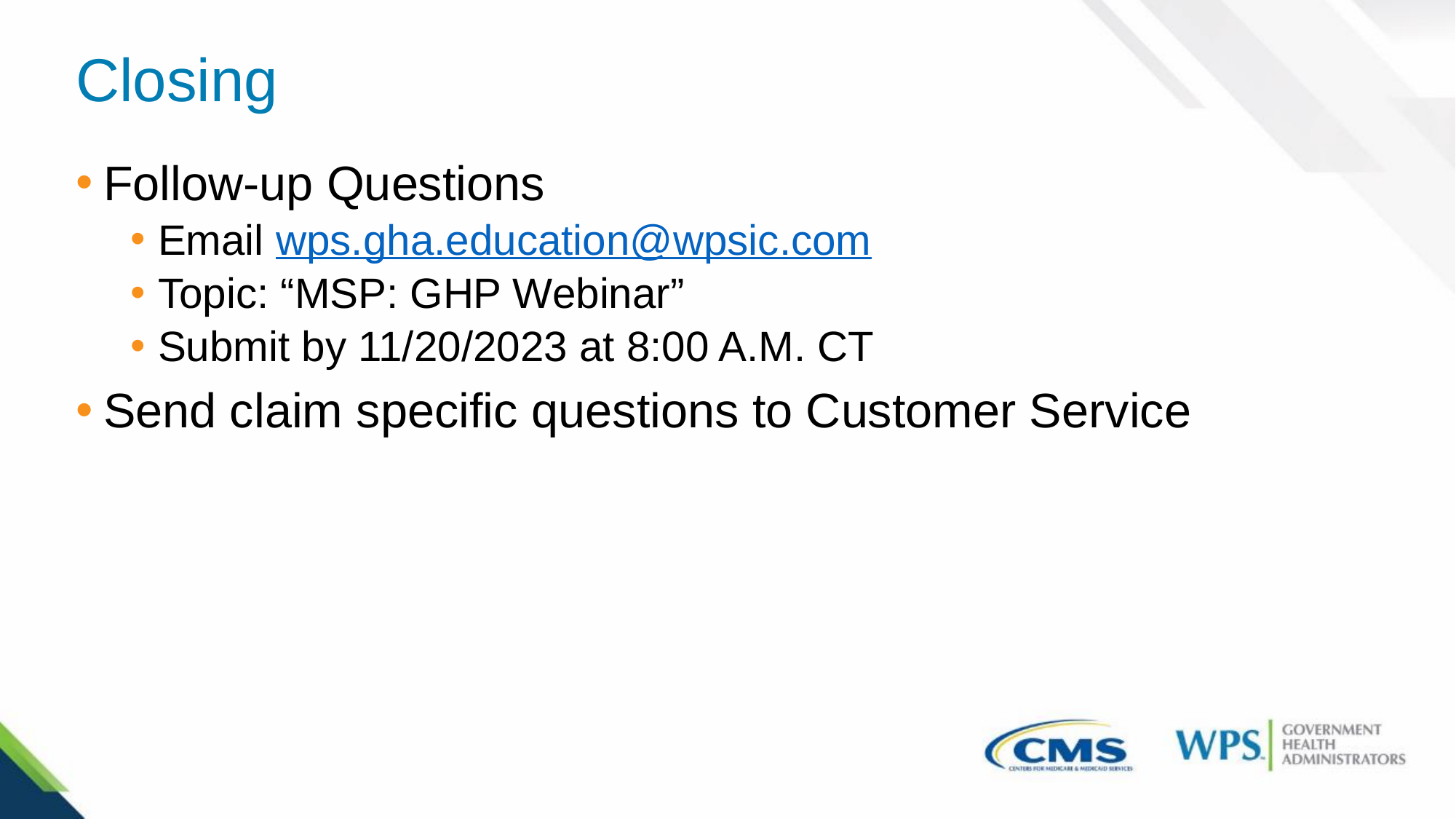

# Closing
Follow-up Questions
Email wps.gha.education@wpsic.com
Topic: “MSP: GHP Webinar”
Submit by 11/20/2023 at 8:00 A.M. CT
Send claim specific questions to Customer Service